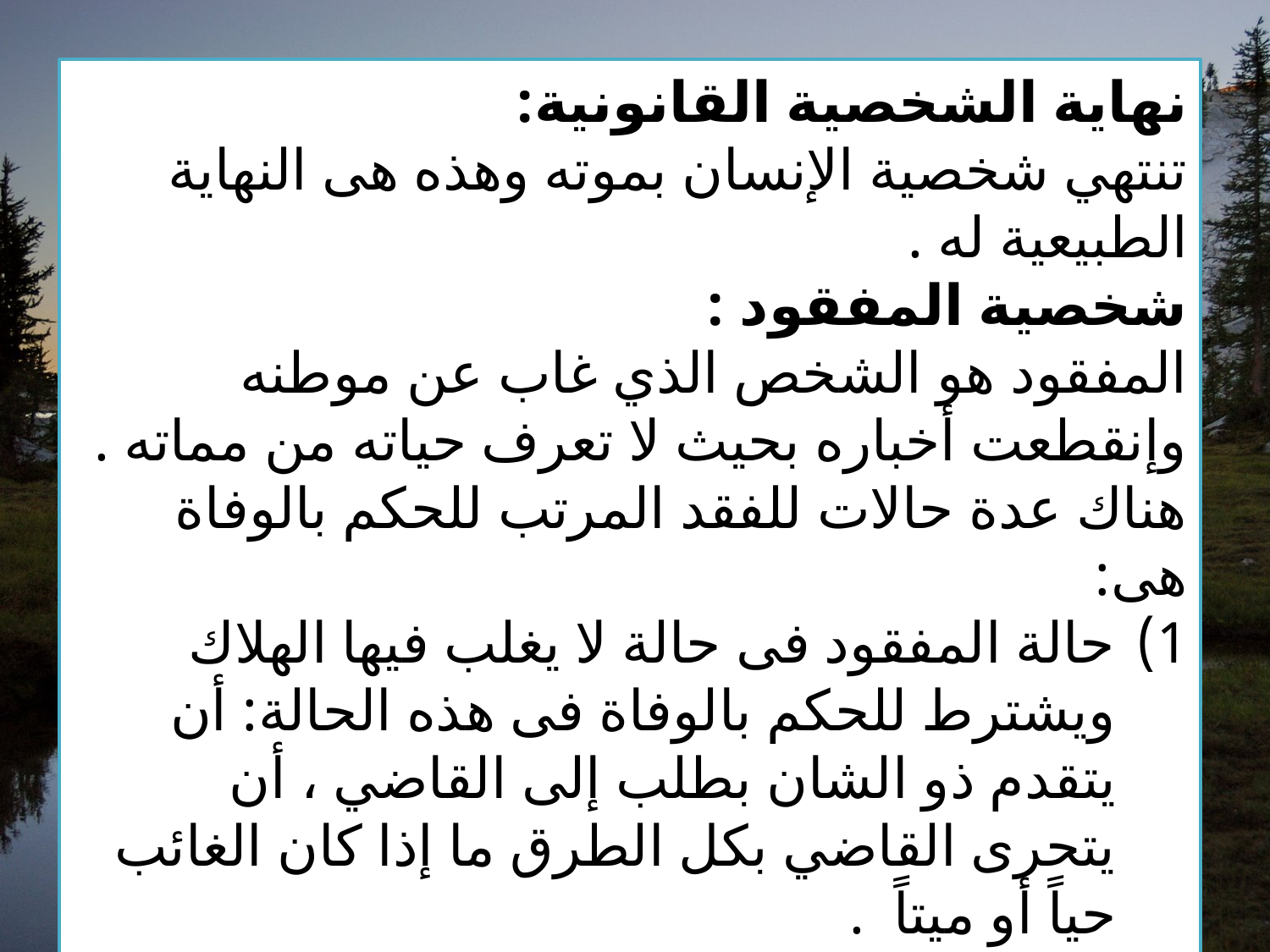

نهاية الشخصية القانونية:
تنتهي شخصية الإنسان بموته وهذه هى النهاية الطبيعية له .
شخصية المفقود :
المفقود هو الشخص الذي غاب عن موطنه وإنقطعت أخباره بحيث لا تعرف حياته من مماته .
هناك عدة حالات للفقد المرتب للحكم بالوفاة هى:
حالة المفقود فى حالة لا يغلب فيها الهلاك ويشترط للحكم بالوفاة فى هذه الحالة: أن يتقدم ذو الشان بطلب إلى القاضي ، أن يتحرى القاضي بكل الطرق ما إذا كان الغائب حياً أو ميتاً  .
حالة المفقود فى حالة يغلب فيها الهلاك(نتيجة حدوث حرب أو فيضان أو زلزال) ويشترط للحكم بالوفاة فى هذه الحالة: